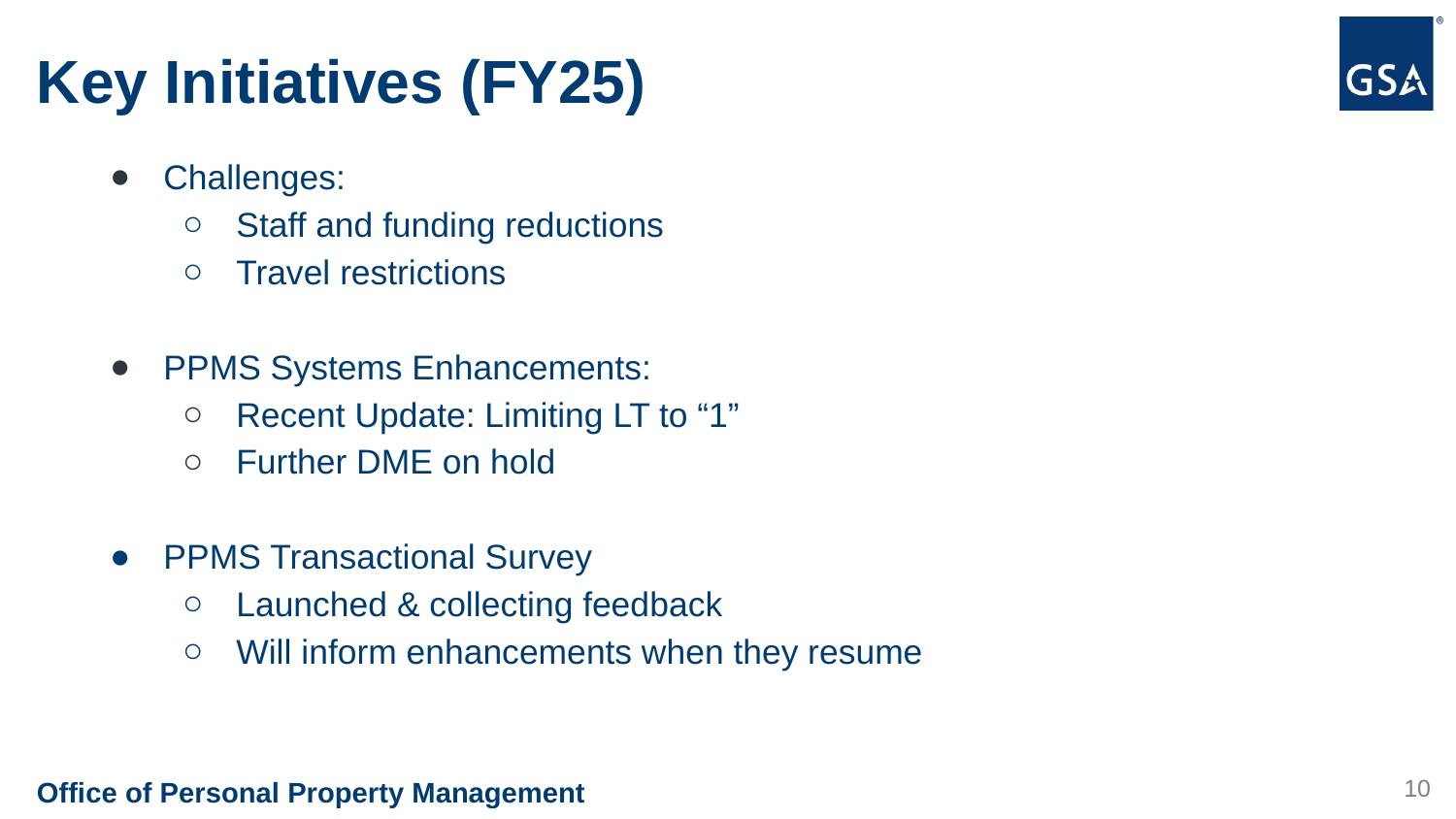

# Key Initiatives (FY25)
Challenges:
Staff and funding reductions
Travel restrictions

PPMS Systems Enhancements:
Recent Update: Limiting LT to “1”
Further DME on hold

PPMS Transactional Survey
Launched & collecting feedback
Will inform enhancements when they resume
10